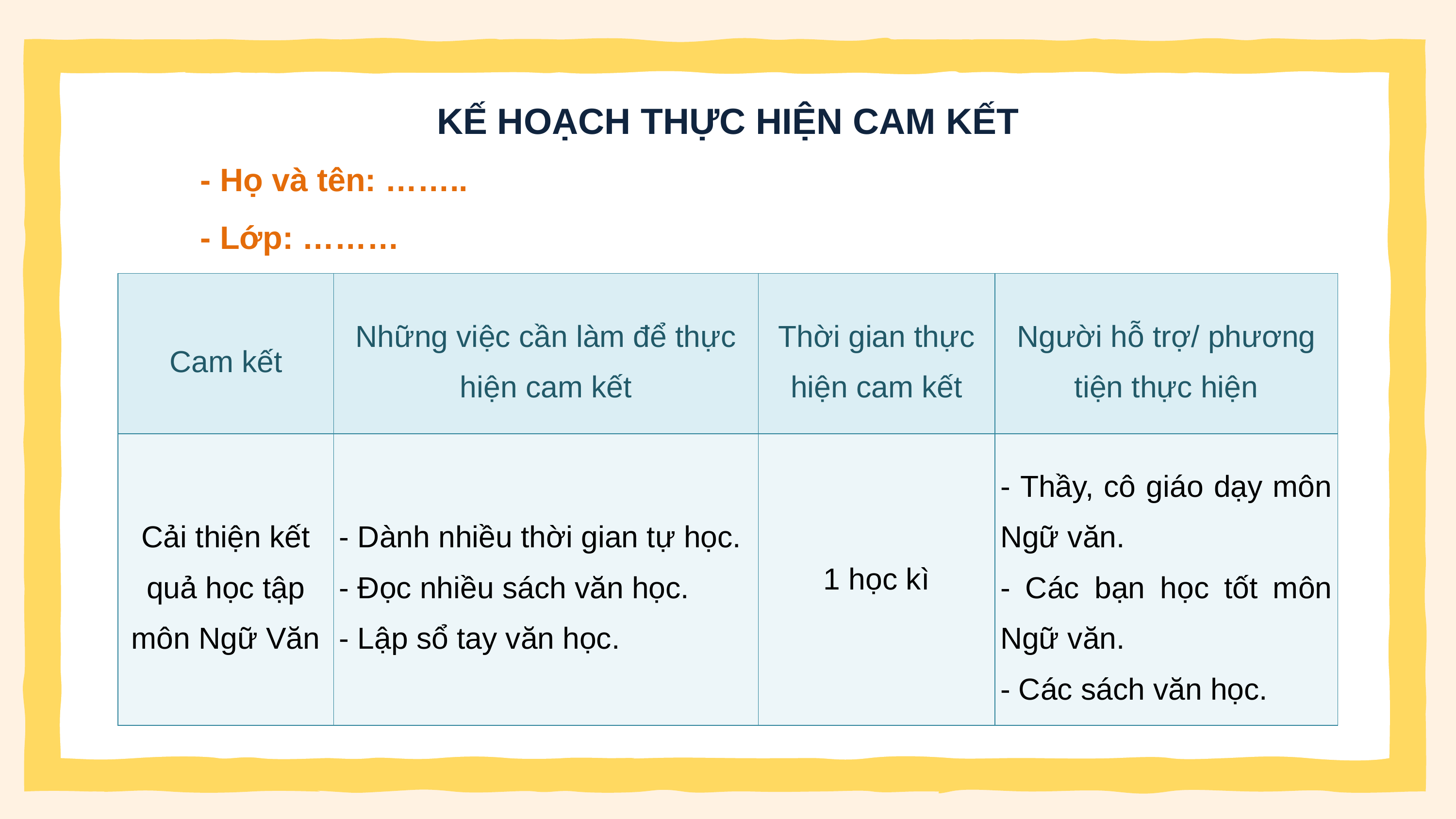

KẾ HOẠCH THỰC HIỆN CAM KẾT
- Họ và tên: ……..
- Lớp: ………
| Cam kết | Những việc cần làm để thực hiện cam kết | Thời gian thực hiện cam kết | Người hỗ trợ/ phương tiện thực hiện |
| --- | --- | --- | --- |
| Cải thiện kết quả học tập môn Ngữ Văn | - Dành nhiều thời gian tự học. - Đọc nhiều sách văn học. - Lập sổ tay văn học. | 1 học kì | - Thầy, cô giáo dạy môn Ngữ văn. - Các bạn học tốt môn Ngữ văn. - Các sách văn học. |